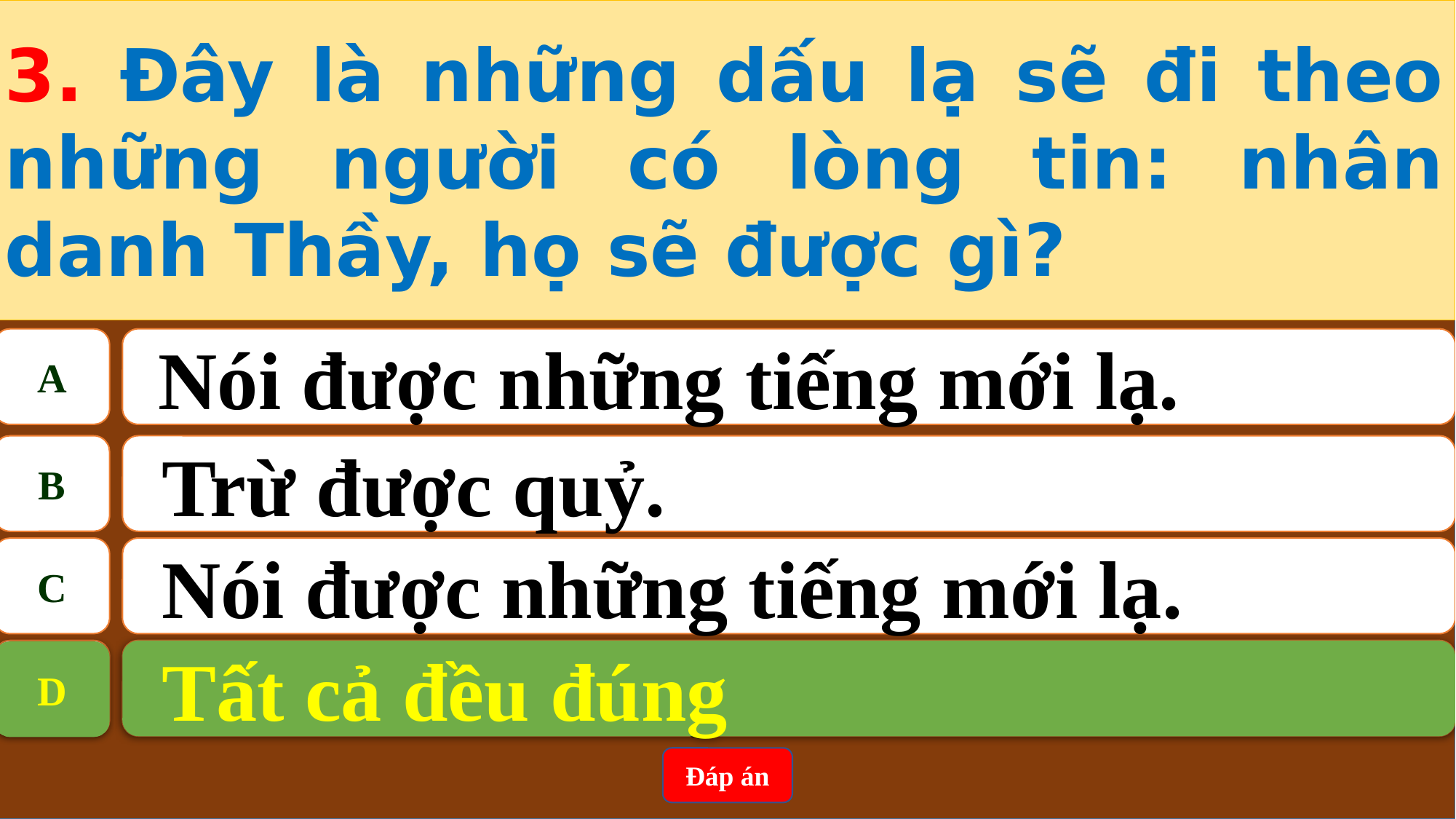

3. Đây là những dấu lạ sẽ đi theo những người có lòng tin: nhân danh Thầy, họ sẽ được gì?
A
 Nói được những tiếng mới lạ.
B
Trừ được quỷ.
C
Nói được những tiếng mới lạ.
D
Tất cả đều đúng
Tất cả đều đúng
D
Đáp án